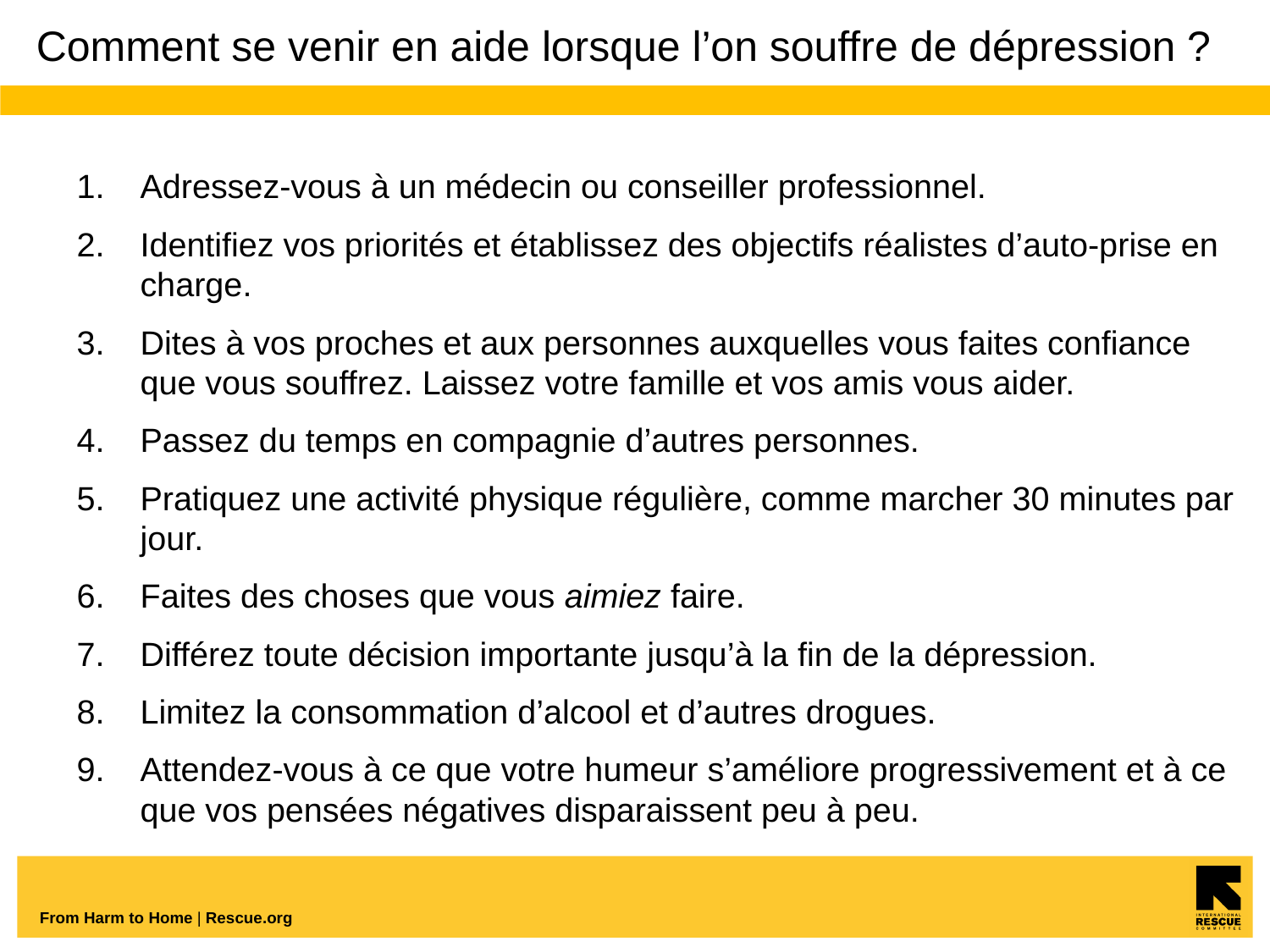

# Comment se venir en aide lorsque l’on souffre de dépression ?
Adressez-vous à un médecin ou conseiller professionnel.
Identifiez vos priorités et établissez des objectifs réalistes d’auto-prise en charge.
Dites à vos proches et aux personnes auxquelles vous faites confiance que vous souffrez. Laissez votre famille et vos amis vous aider.
Passez du temps en compagnie d’autres personnes.
Pratiquez une activité physique régulière, comme marcher 30 minutes par jour.
Faites des choses que vous aimiez faire.
Différez toute décision importante jusqu’à la fin de la dépression.
Limitez la consommation d’alcool et d’autres drogues.
Attendez-vous à ce que votre humeur s’améliore progressivement et à ce que vos pensées négatives disparaissent peu à peu.